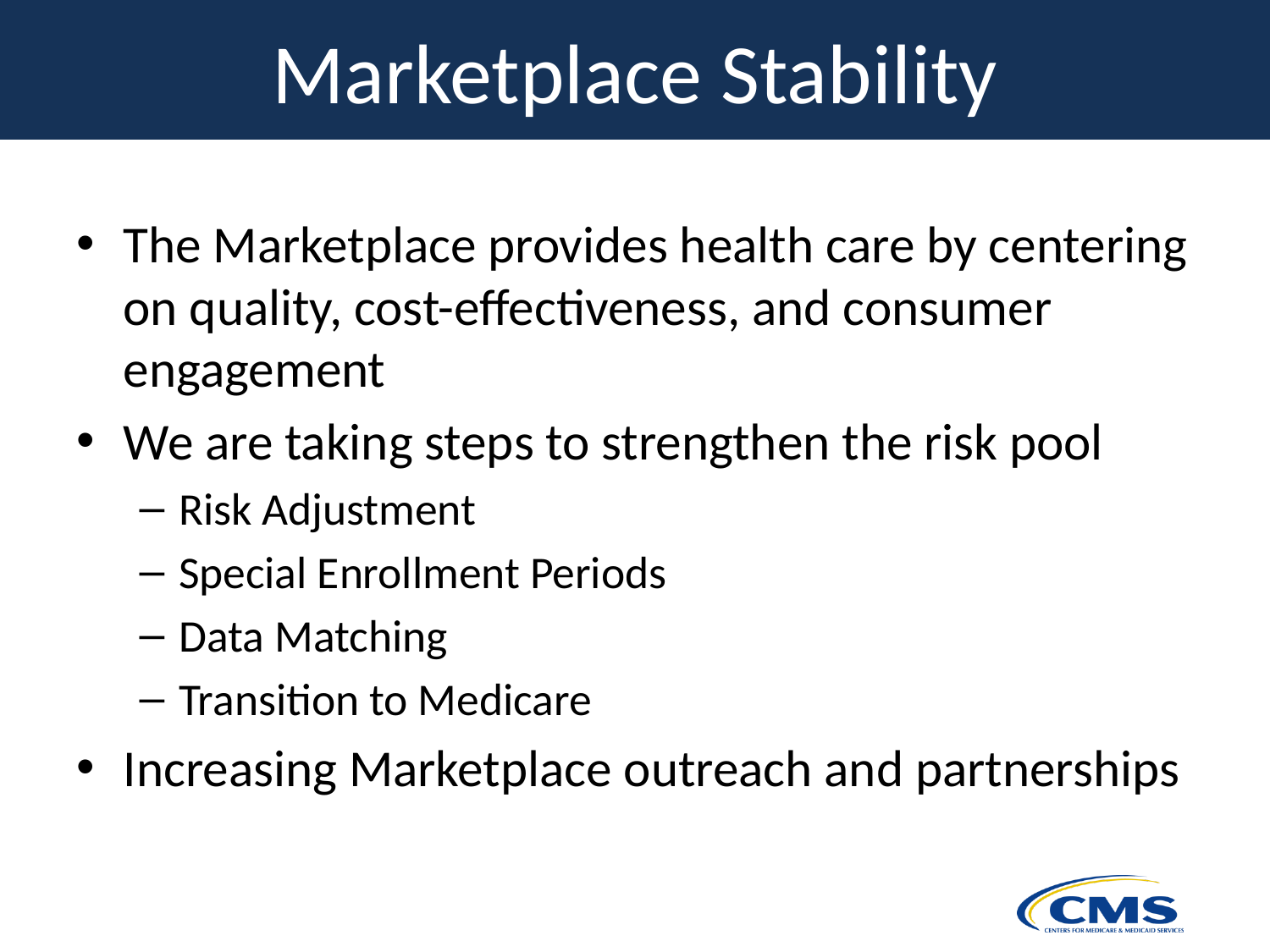

# Marketplace Stability
The Marketplace provides health care by centering on quality, cost-effectiveness, and consumer engagement
We are taking steps to strengthen the risk pool
Risk Adjustment
Special Enrollment Periods
Data Matching
Transition to Medicare
Increasing Marketplace outreach and partnerships